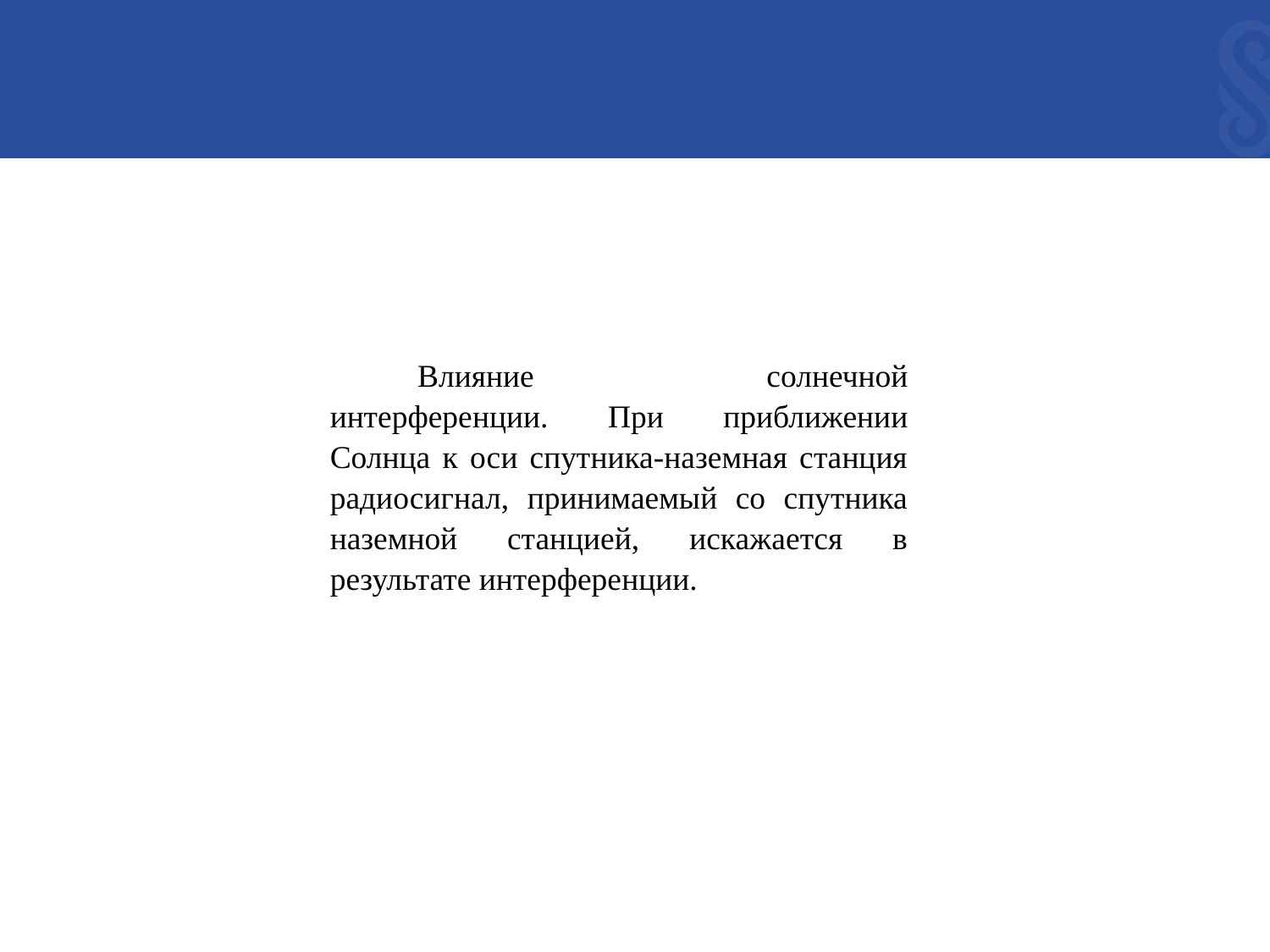

Влияние солнечной интерференции. При приближении Солнца к оси спутника-наземная станция радиосигнал, принимаемый со спутника наземной станцией, искажается в результате интерференции.